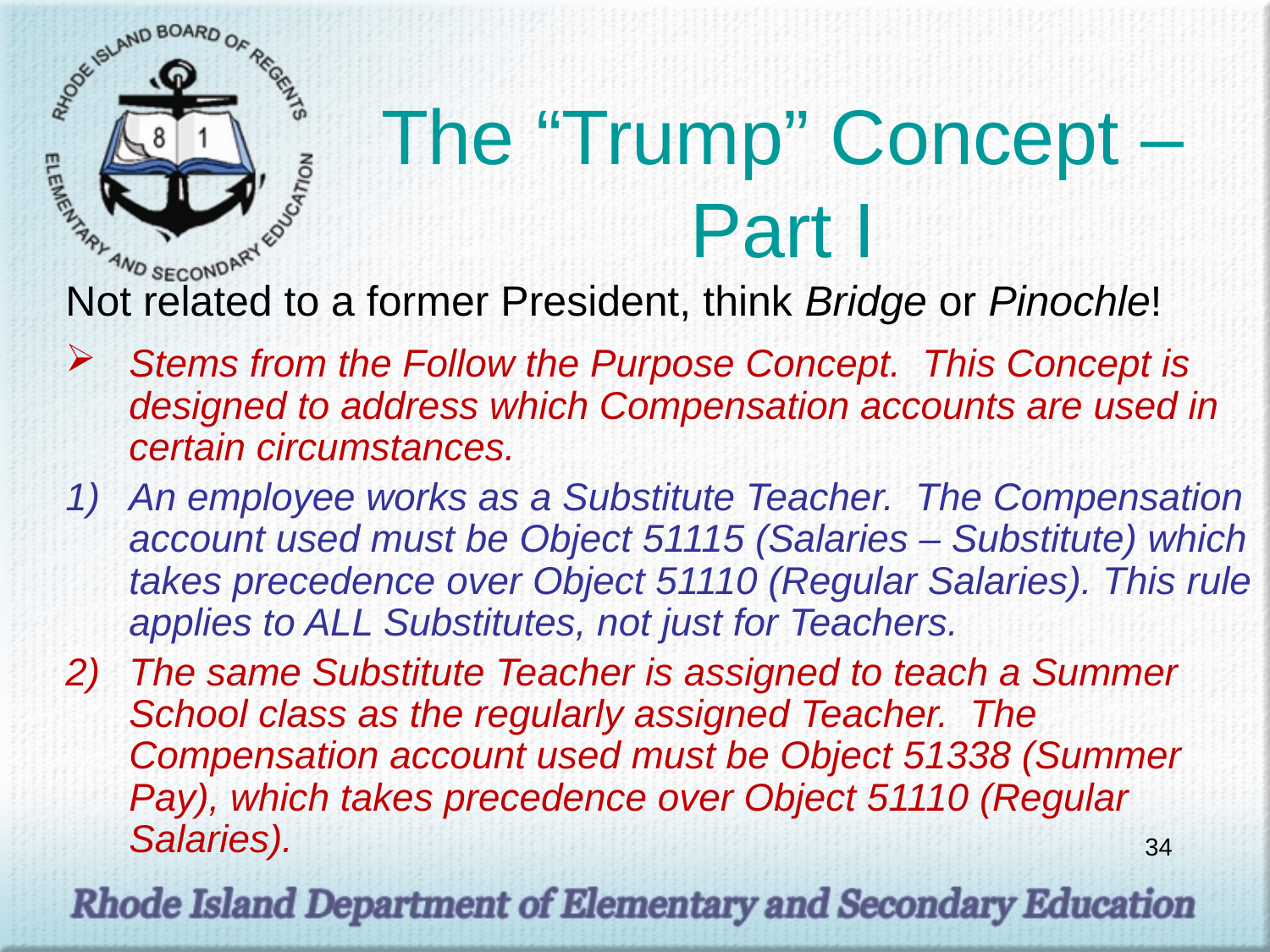

# The “Trump” Concept – Part I

Not related to a former President, think Bridge or Pinochle!

Stems from the Follow the Purpose Concept.  This Concept is designed to address which Compensation accounts are used in certain circumstances.
An employee works as a Substitute Teacher.  The Compensation account used must be Object 51115 (Salaries – Substitute) which takes precedence over Object 51110 (Regular Salaries). This rule applies to ALL Substitutes, not just for Teachers.
The same Substitute Teacher is assigned to teach a Summer School class as the regularly assigned Teacher.  The Compensation account used must be Object 51338 (Summer Pay), which takes precedence over Object 51110 (Regular Salaries).

34